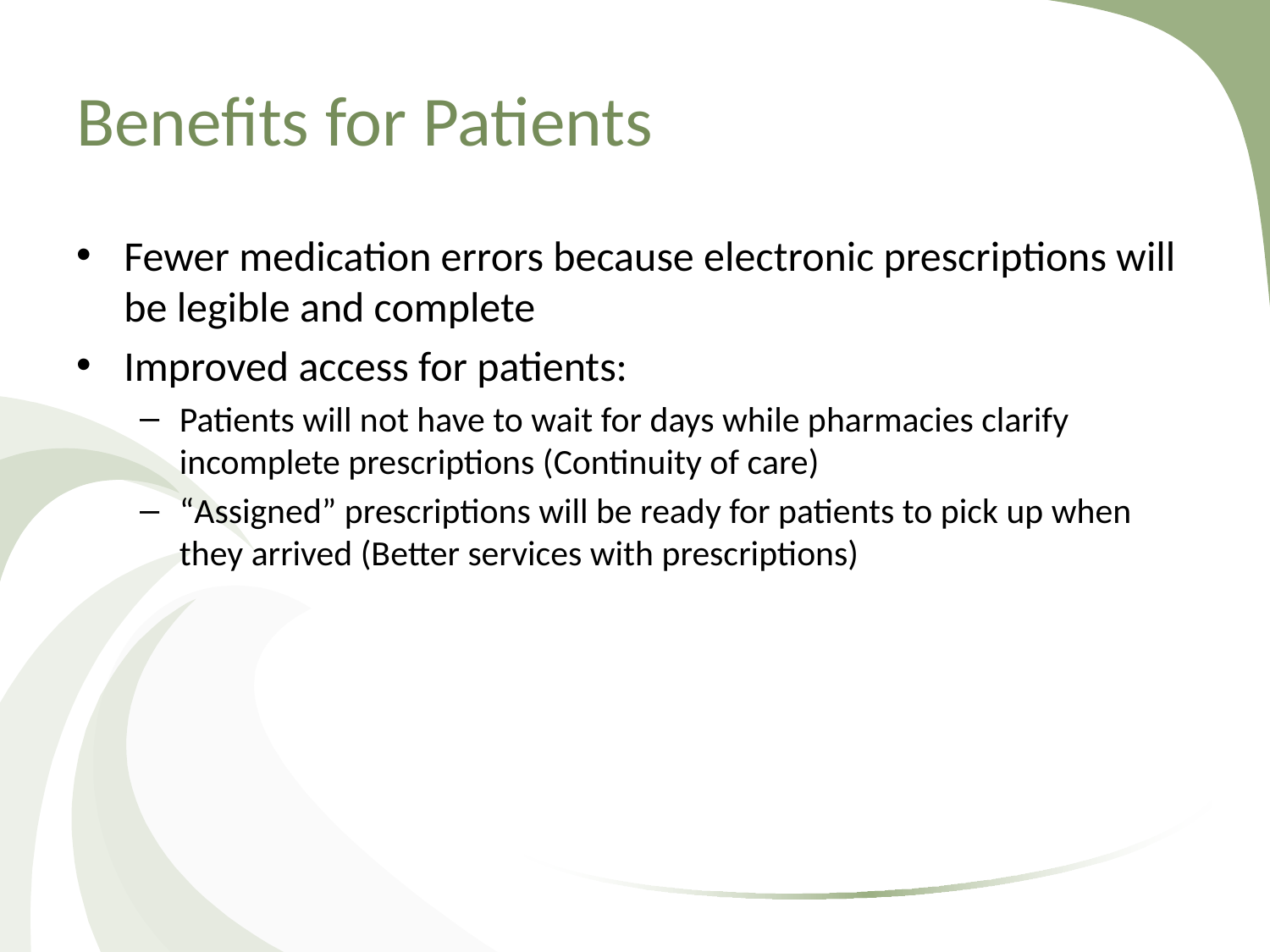

# Benefits for Patients
Fewer medication errors because electronic prescriptions will be legible and complete
Improved access for patients:
Patients will not have to wait for days while pharmacies clarify incomplete prescriptions (Continuity of care)
“Assigned” prescriptions will be ready for patients to pick up when they arrived (Better services with prescriptions)